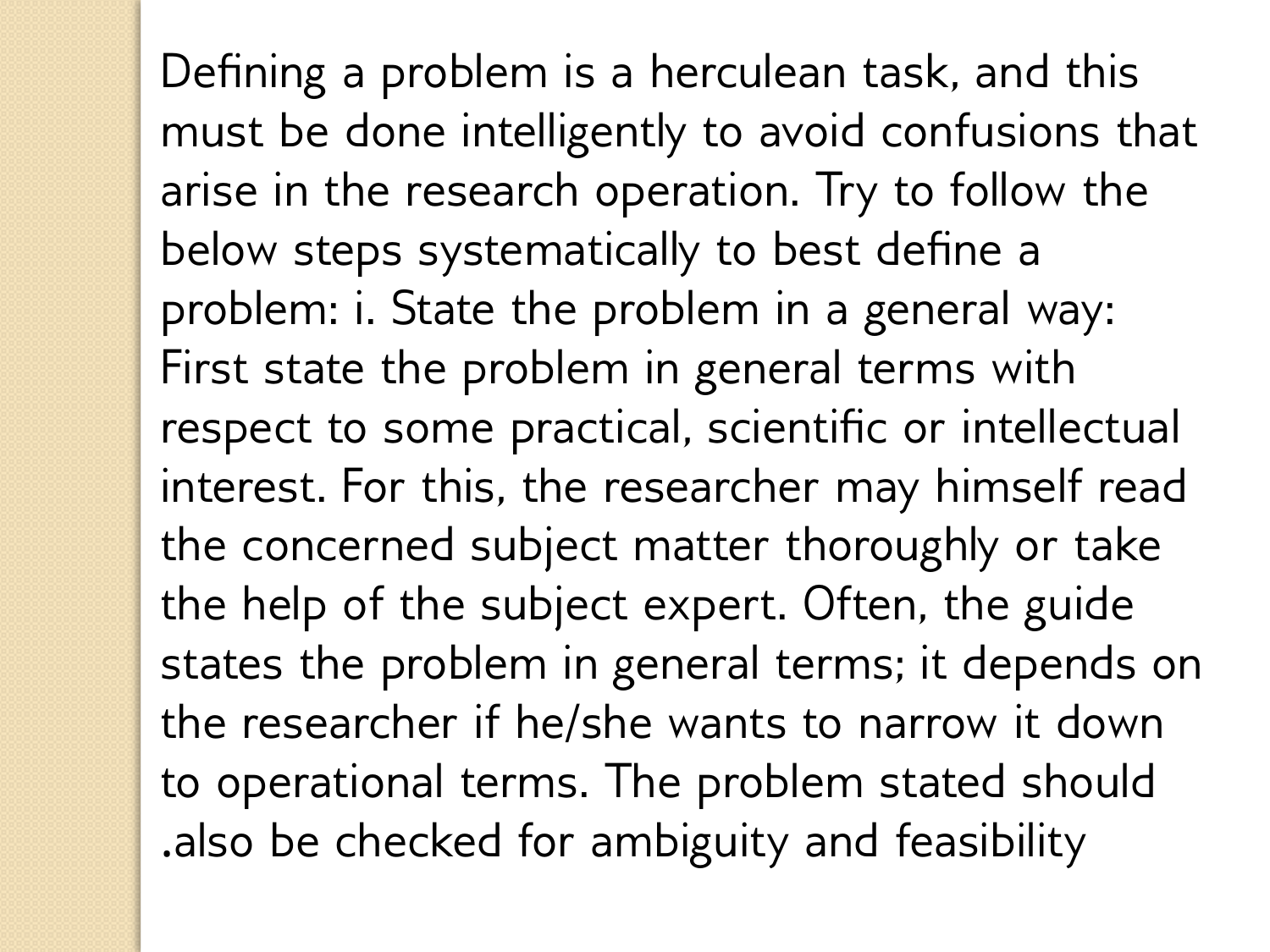

Defining a problem is a herculean task, and this must be done intelligently to avoid confusions that arise in the research operation. Try to follow the below steps systematically to best define a problem: i. State the problem in a general way: First state the problem in general terms with respect to some practical, scientific or intellectual interest. For this, the researcher may himself read the concerned subject matter thoroughly or take the help of the subject expert. Often, the guide states the problem in general terms; it depends on the researcher if he/she wants to narrow it down to operational terms. The problem stated should also be checked for ambiguity and feasibility.